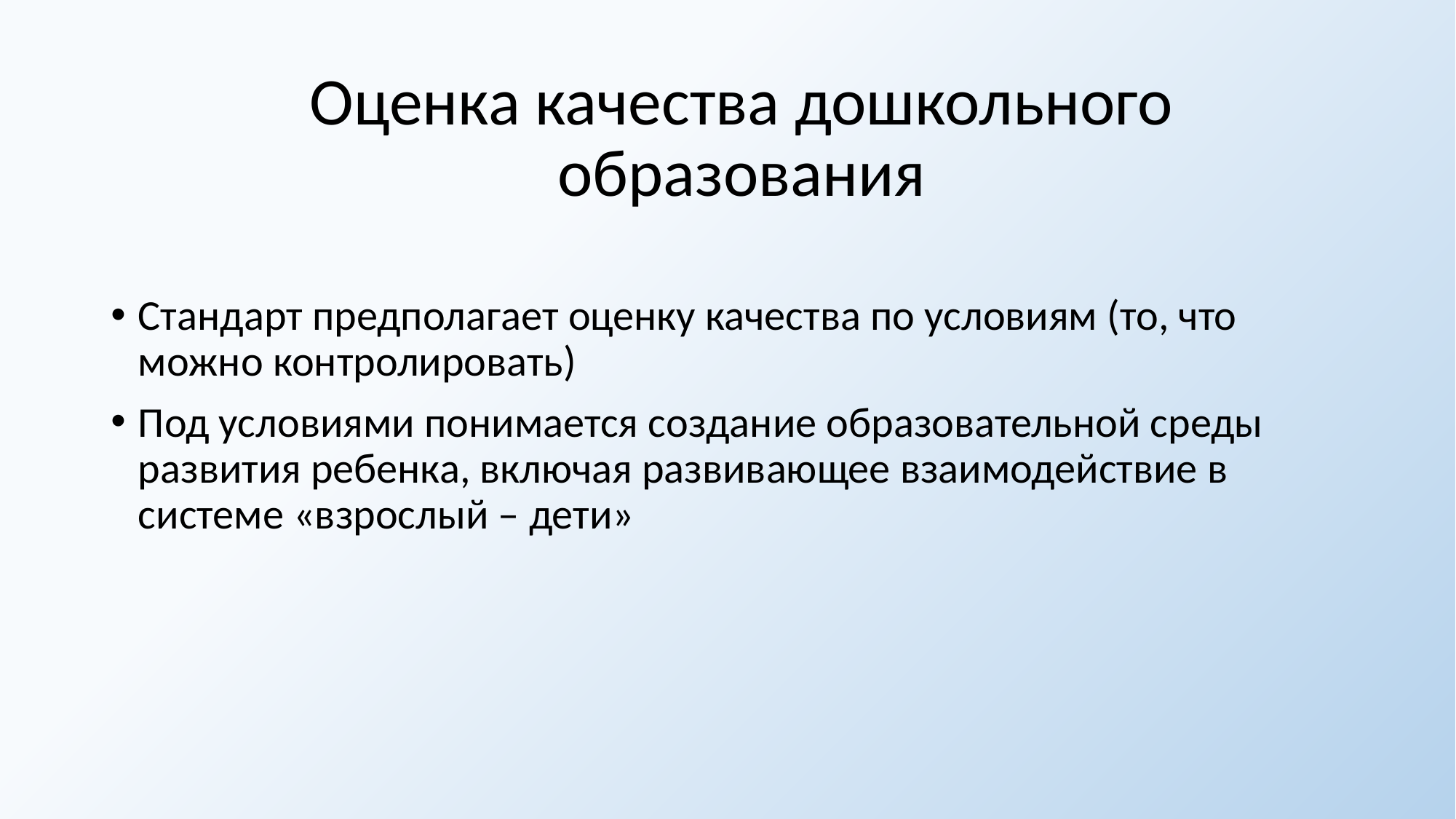

# Оценка качества дошкольного образования
Стандарт предполагает оценку качества по условиям (то, что можно контролировать)
Под условиями понимается создание образовательной среды развития ребенка, включая развивающее взаимодействие в системе «взрослый – дети»